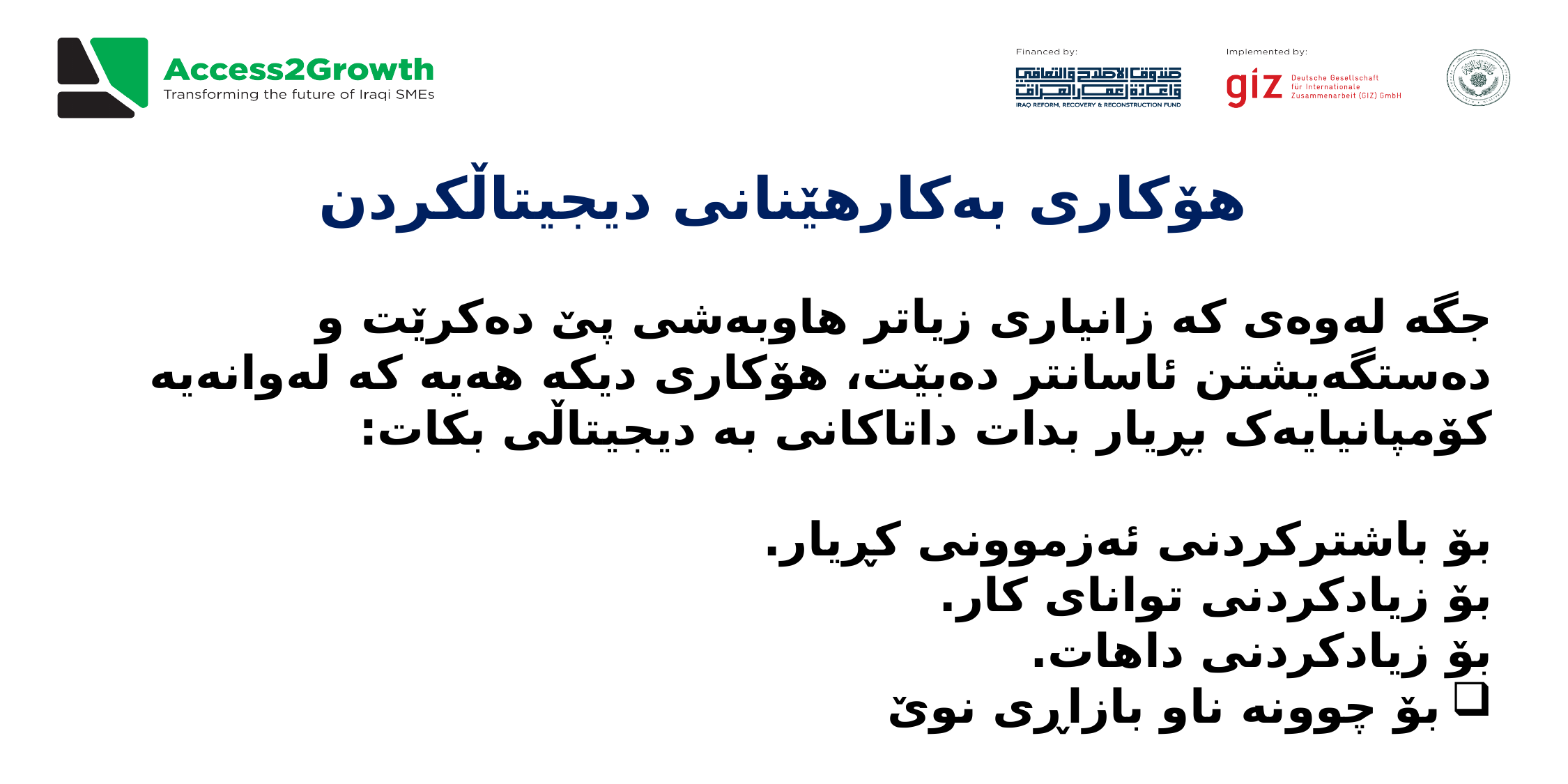

هۆکارى بەکارهێنانی دیجیتاڵکردن

جگە لەوەی کە زانیاری زیاتر هاوبەشی پێ دەکرێت و دەستگەیشتن ئاسانتر دەبێت، هۆکاری دیکە هەیە کە لەوانەیە کۆمپانیایەک بڕیار بدات داتاکانى بە دیجیتاڵی بکات:

بۆ باشترکردنی ئەزموونی کڕیار.
بۆ زیادکردنی توانای کار.
بۆ زیادکردنی داهات.
بۆ چوونە ناو بازاڕی نوێ